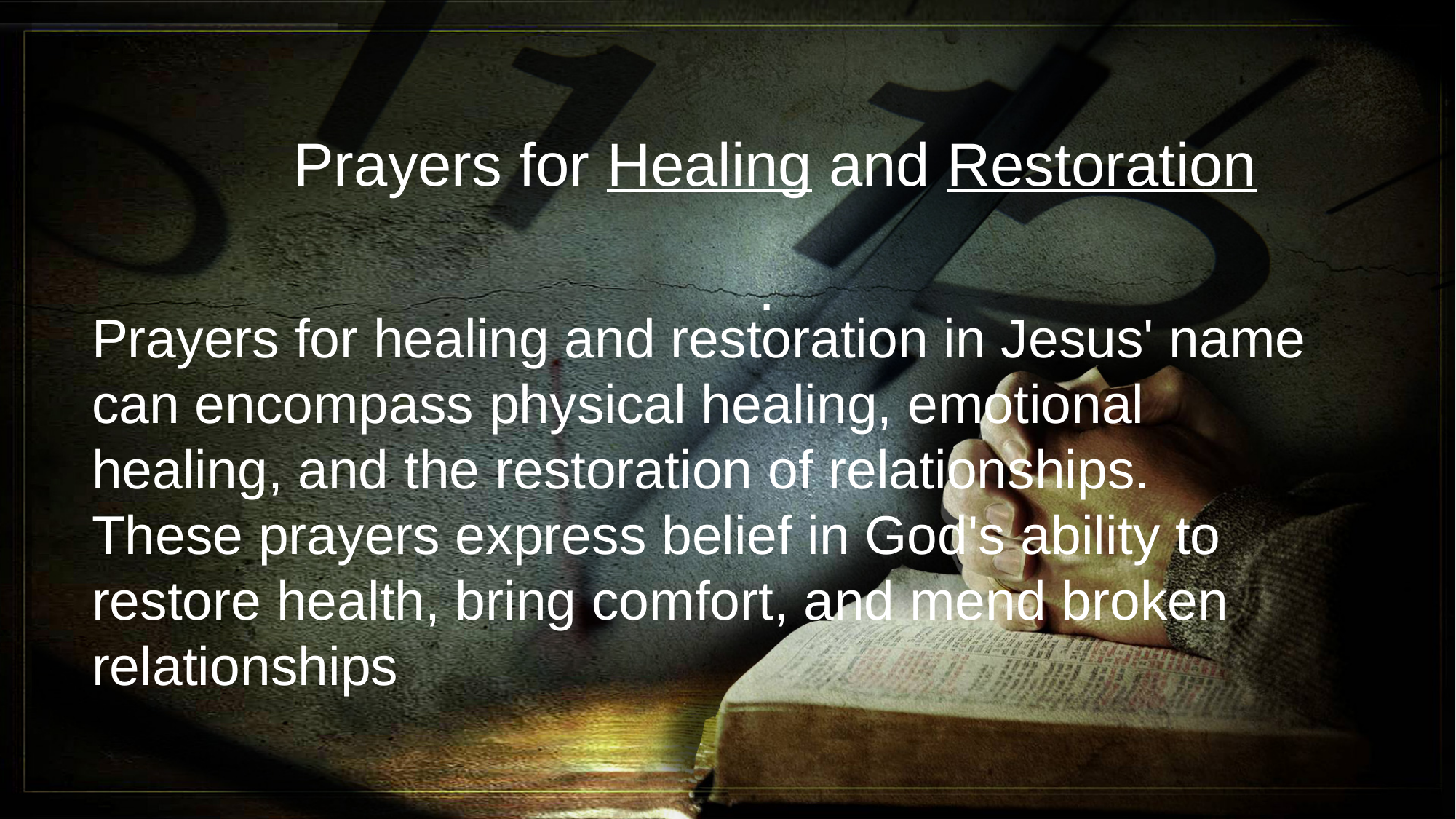

Prayers for Healing and Restoration
.
Prayers for healing and restoration in Jesus' name can encompass physical healing, emotional healing, and the restoration of relationships. These prayers express belief in God's ability to restore health, bring comfort, and mend broken relationships